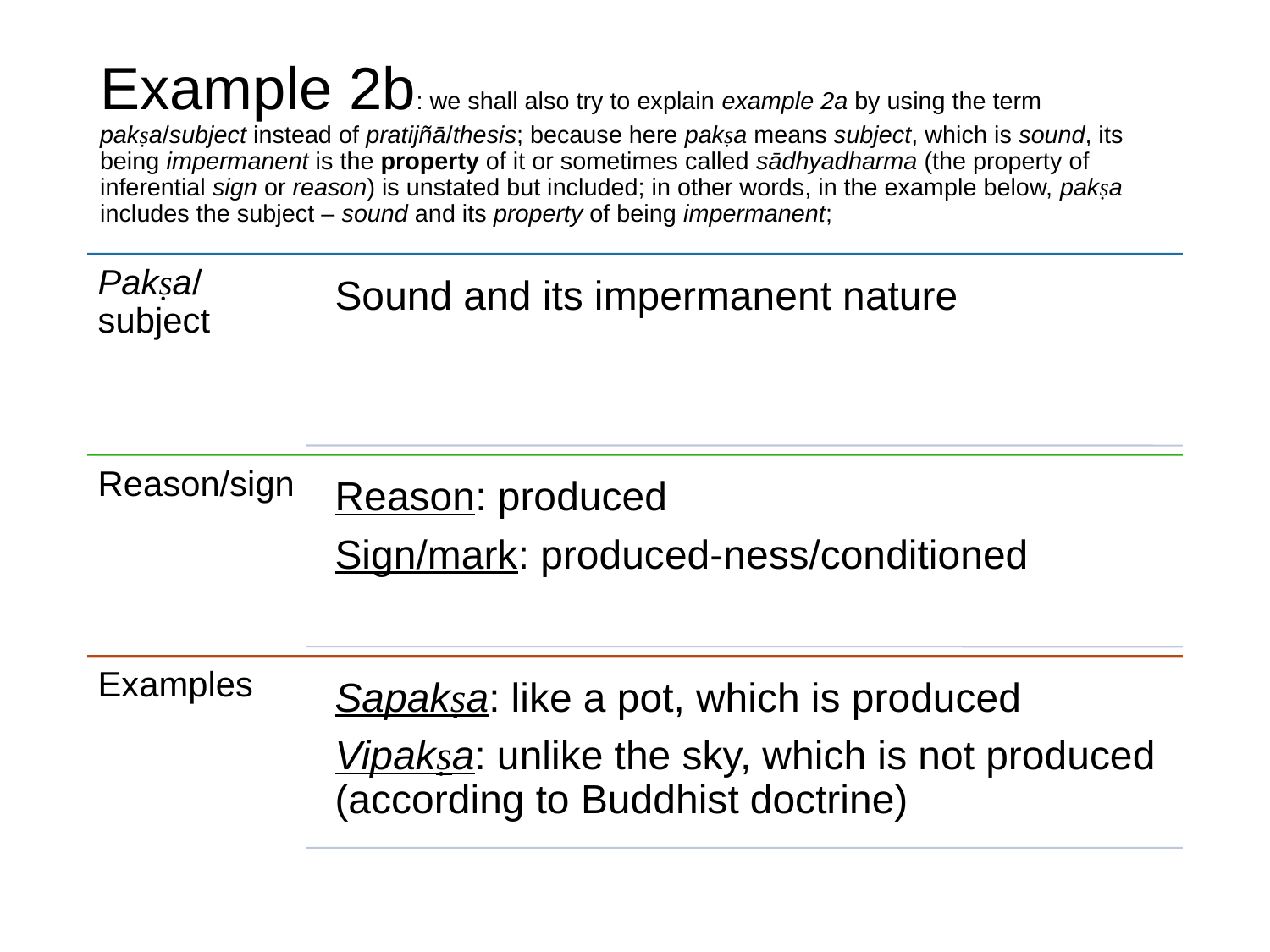

# Example 2b: we shall also try to explain example 2a by using the term pakṣa/subject instead of pratijñā/thesis; because here pakṣa means subject, which is sound, its being impermanent is the property of it or sometimes called sādhyadharma (the property of inferential sign or reason) is unstated but included; in other words, in the example below, pakṣa includes the subject – sound and its property of being impermanent;
Pakṣa/subject
Sound and its impermanent nature
Reason/sign
Reason: produced
Sign/mark: produced-ness/conditioned
Examples
Sapakṣa: like a pot, which is produced
Vipakṣa: unlike the sky, which is not produced (according to Buddhist doctrine)